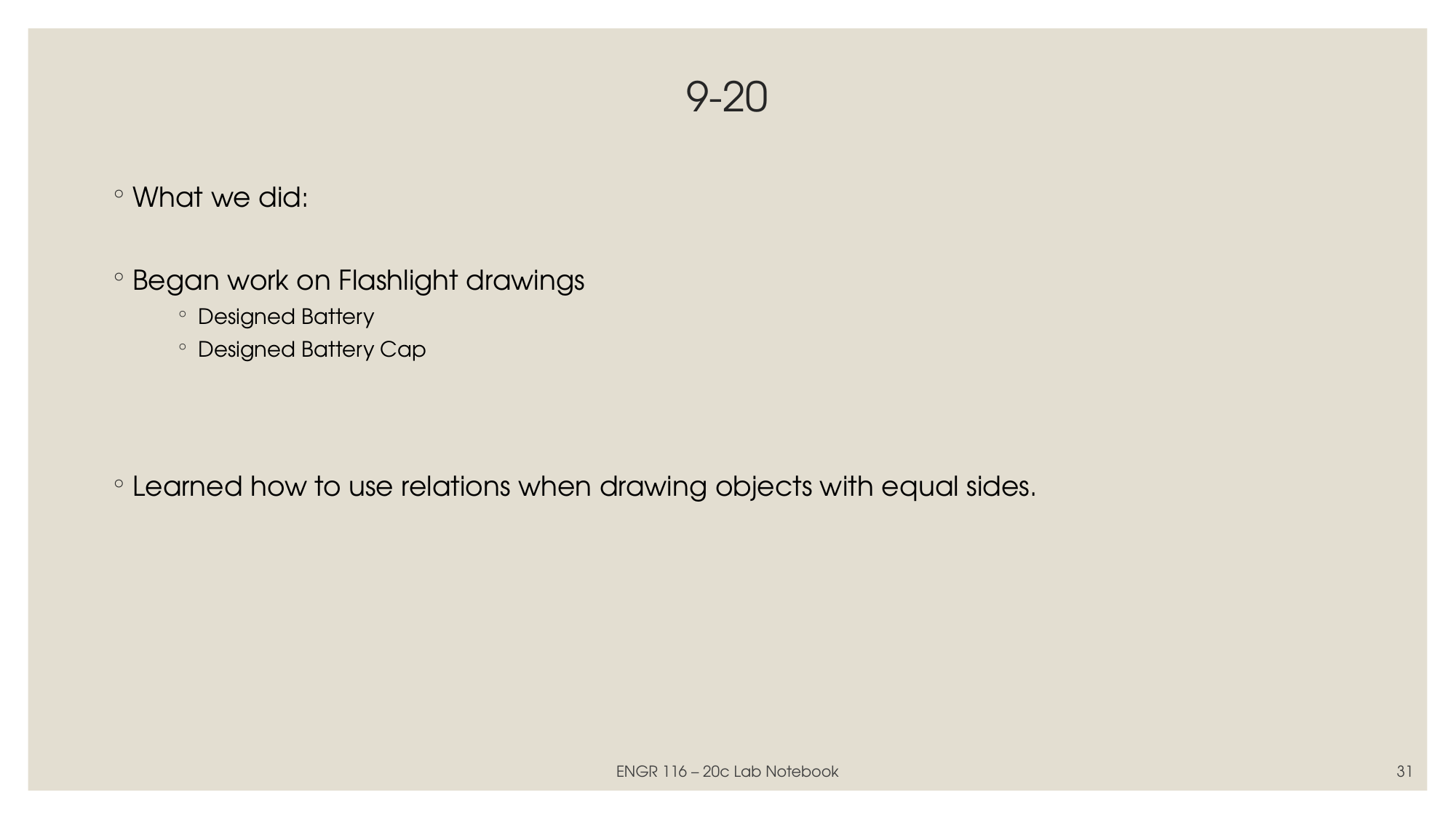

# 9-20
What we did:

Began work on Flashlight drawings
Designed Battery
Designed Battery Cap

Learned how to use relations when drawing objects with equal sides.

ENGR 116 – 20c Lab Notebook
31